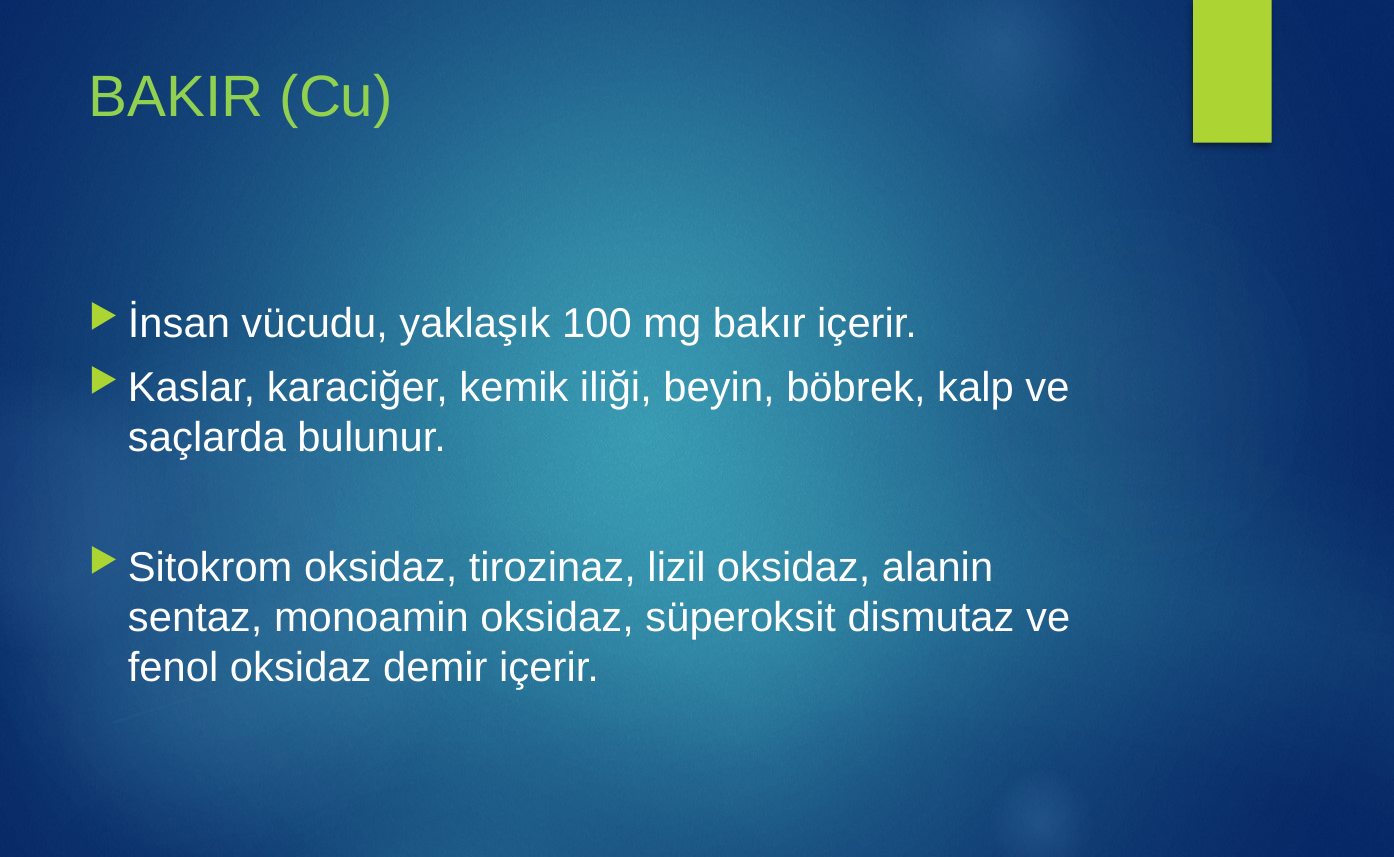

# BAKIR (Cu)
İnsan vücudu, yaklaşık 100 mg bakır içerir.
Kaslar, karaciğer, kemik iliği, beyin, böbrek, kalp ve saçlarda bulunur.

Sitokrom oksidaz, tirozinaz, lizil oksidaz, alanin sentaz, monoamin oksidaz, süperoksit dismutaz ve fenol oksidaz demir içerir.